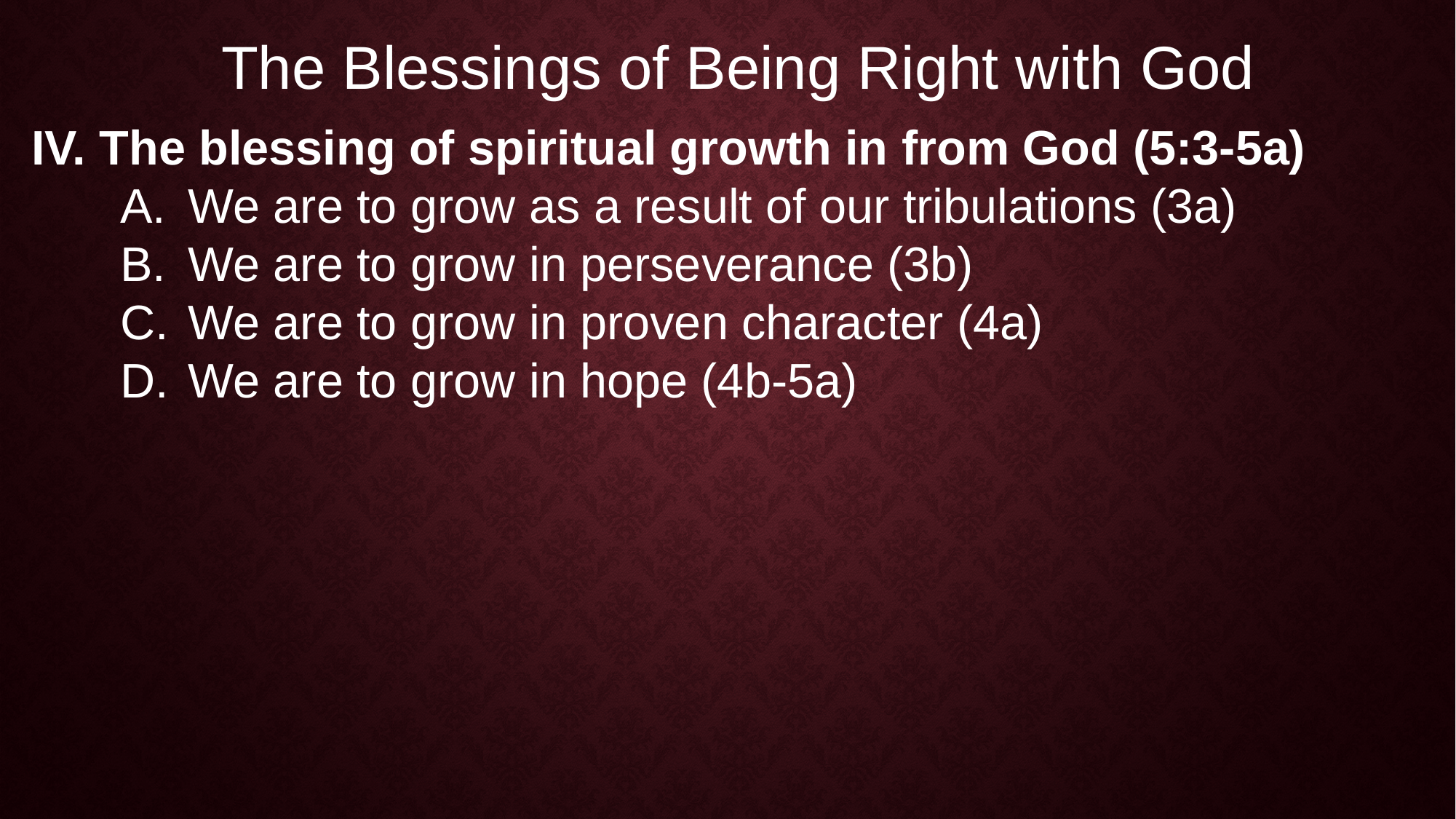

The Blessings of Being Right with God
The blessing of spiritual growth in from God (5:3-5a)
We are to grow as a result of our tribulations (3a)
We are to grow in perseverance (3b)
We are to grow in proven character (4a)
We are to grow in hope (4b-5a)